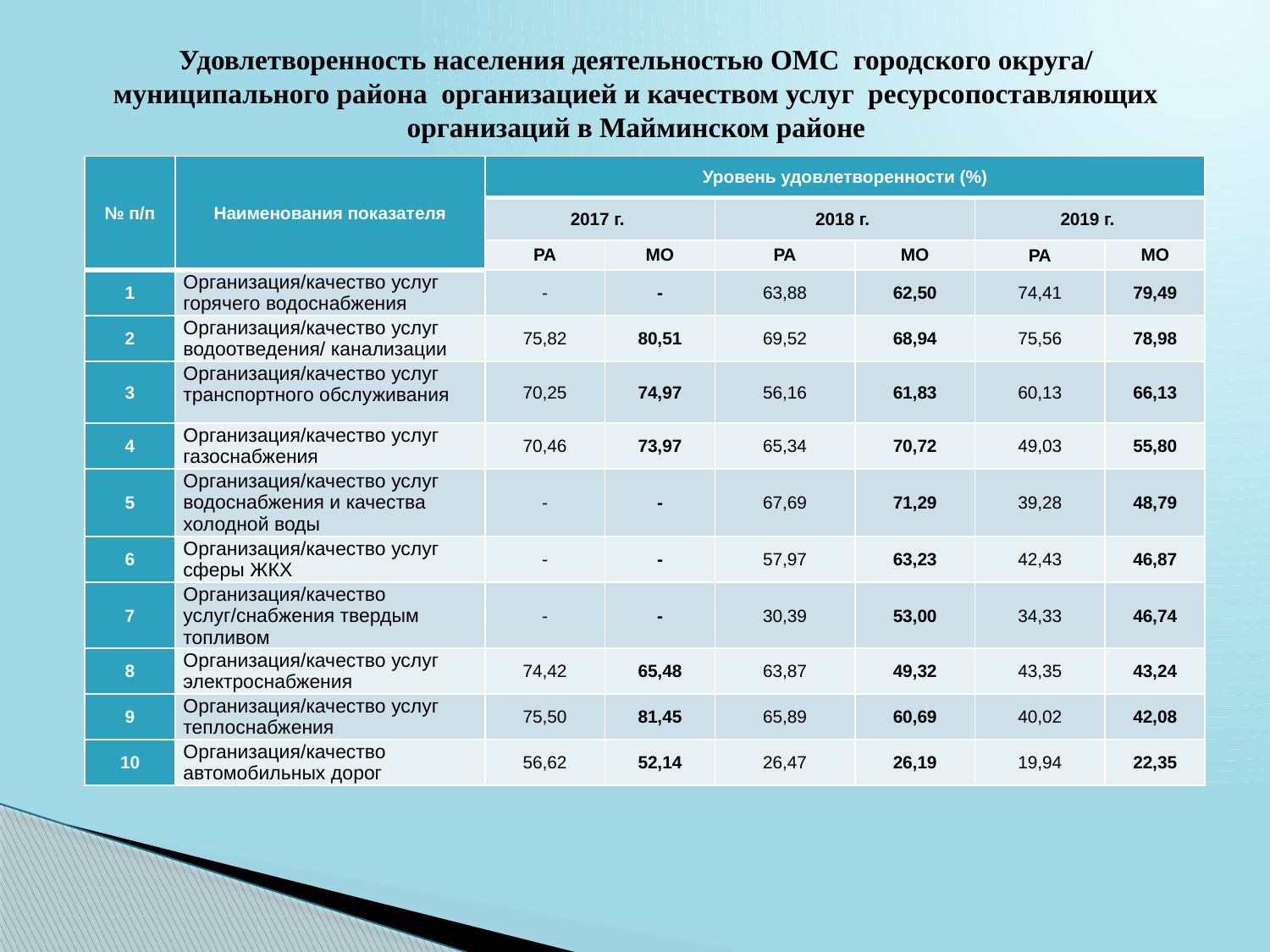

# Удовлетворенность населения деятельностью ОМС  городского округа/ муниципального района  организацией и качеством услуг  ресурсопоставляющих организаций в Майминском районе
| № п/п | Наименования показателя | Уровень удовлетворенности (%) |  |  |  |  |  |
| --- | --- | --- | --- | --- | --- | --- | --- |
|  |  | 2017 г. |  | 2018 г. |  | 2019 г. |  |
|  |  | РА | МО | РА | МО | РА | МО |
| 1 | Организация/качество услуг горячего водоснабжения | - | - | 63,88 | 62,50 | 74,41 | 79,49 |
| 2 | Организация/качество услуг водоотведения/ канализации | 75,82 | 80,51 | 69,52 | 68,94 | 75,56 | 78,98 |
| 3 | Организация/качество услуг транспортного обслуживания | 70,25 | 74,97 | 56,16 | 61,83 | 60,13 | 66,13 |
| 4 | Организация/качество услуг газоснабжения | 70,46 | 73,97 | 65,34 | 70,72 | 49,03 | 55,80 |
| 5 | Организация/качество услуг водоснабжения и качества холодной воды | - | - | 67,69 | 71,29 | 39,28 | 48,79 |
| 6 | Организация/качество услуг сферы ЖКХ | - | - | 57,97 | 63,23 | 42,43 | 46,87 |
| 7 | Организация/качество услуг/снабжения твердым топливом | - | - | 30,39 | 53,00 | 34,33 | 46,74 |
| 8 | Организация/качество услуг электроснабжения | 74,42 | 65,48 | 63,87 | 49,32 | 43,35 | 43,24 |
| 9 | Организация/качество услуг теплоснабжения | 75,50 | 81,45 | 65,89 | 60,69 | 40,02 | 42,08 |
| 10 | Организация/качество автомобильных дорог | 56,62 | 52,14 | 26,47 | 26,19 | 19,94 | 22,35 |